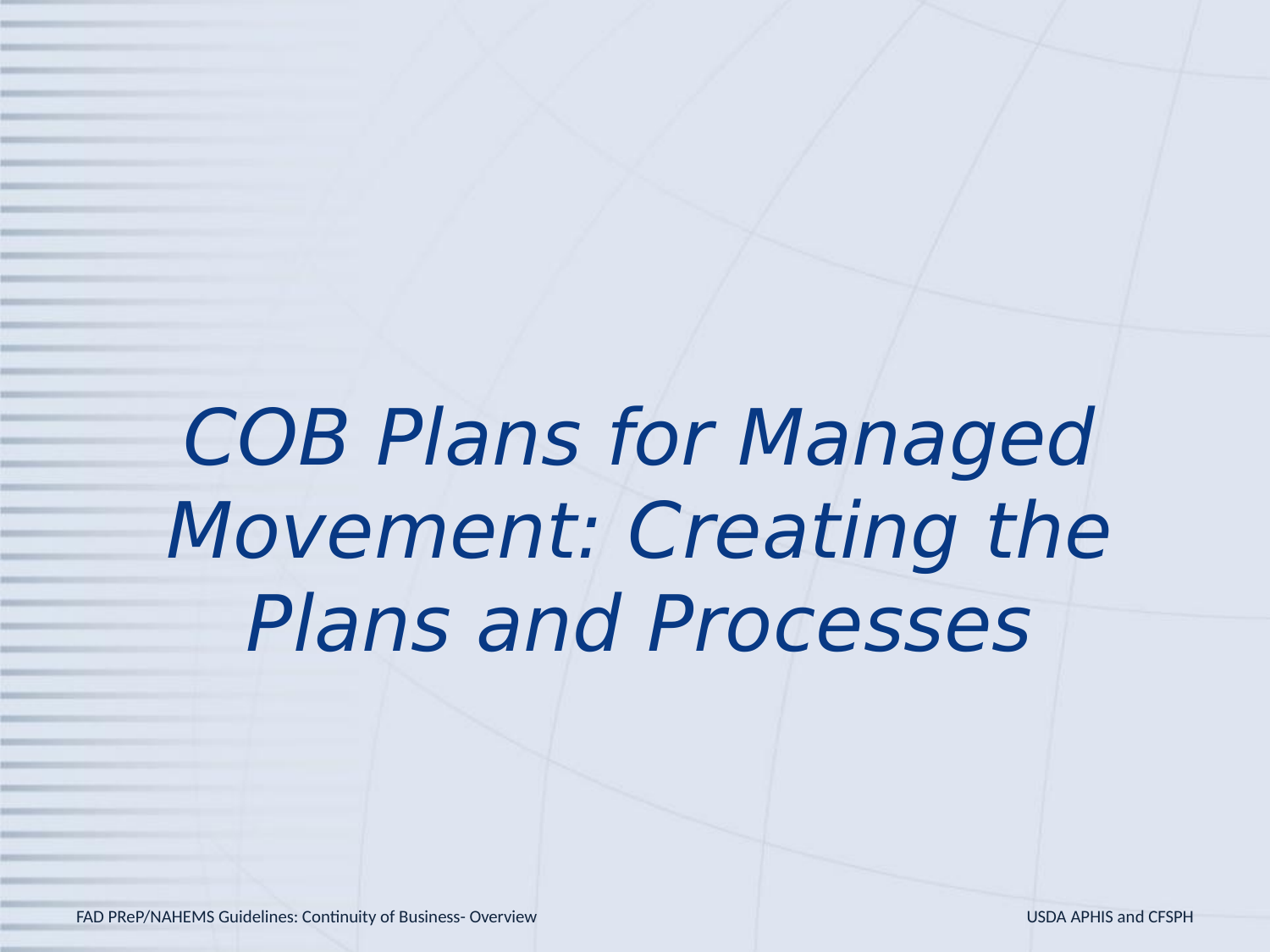

# COB Plans for Managed Movement: Creating the Plans and Processes
FAD PReP/NAHEMS Guidelines: Continuity of Business- Overview
USDA APHIS and CFSPH